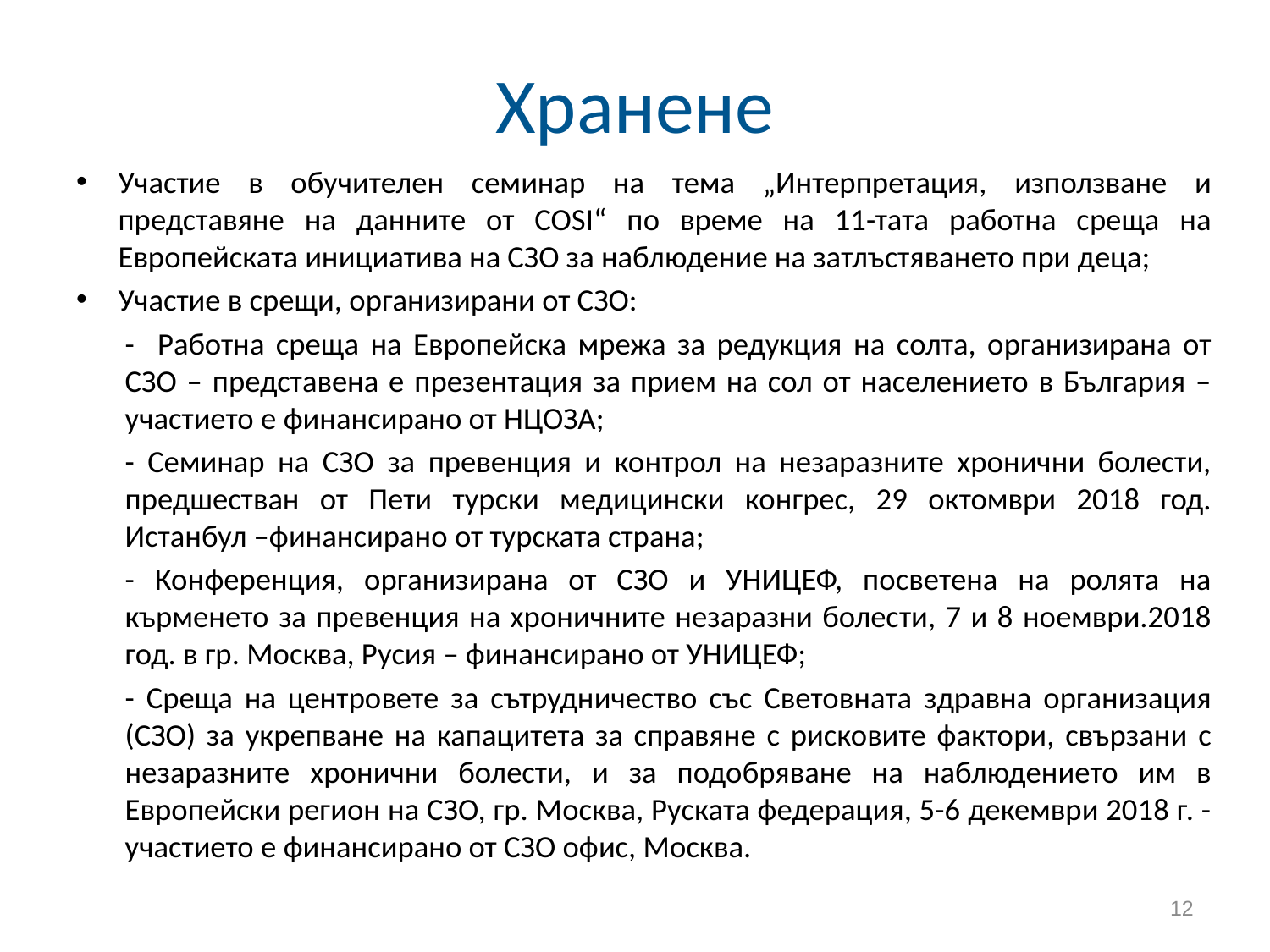

# Хранене
Участие в обучителен семинар на тема „Интерпретация, използване и представяне на данните от COSI“ по време на 11-тата работна среща на Европейската инициатива на СЗО за наблюдение на затлъстяването при деца;
Участие в срещи, организирани от СЗО:
	-  Работна среща на Европейска мрежа за редукция на солта, организирана от СЗО – представена е презентация за прием на сол от населението в България – участието е финансирано от НЦОЗА;
	- Семинар на СЗО за превенция и контрол на незаразните хронични болести, предшестван от Пети турски медицински конгрес, 29 октомври 2018 год. Истанбул –финансирано от турската страна;
	- Конференция, организирана от СЗО и УНИЦЕФ, посветена на ролята на кърменето за превенция на хроничните незаразни болести, 7 и 8 ноември.2018 год. в гр. Москва, Русия – финансирано от УНИЦЕФ;
	- Среща на центровете за сътрудничество със Световната здравна организация (СЗО) за укрепване на капацитета за справяне с рисковите фактори, свързани с незаразните хронични болести, и за подобряване на наблюдението им в Европейски регион на СЗО, гр. Москва, Руската федерация, 5-6 декември 2018 г. - участието е финансирано от СЗО офис, Москва.

12